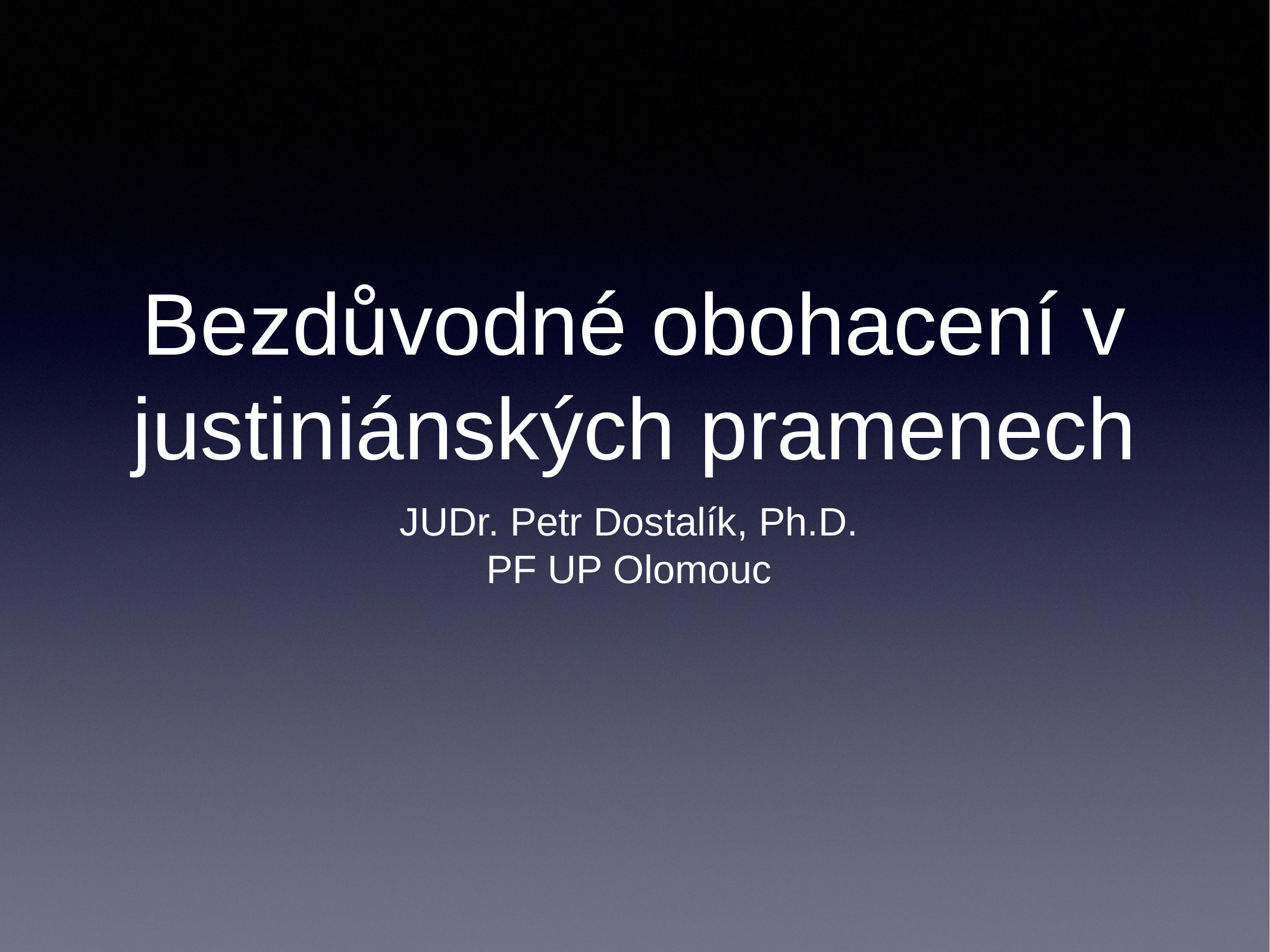

# Bezdůvodné obohacení v justiniánských pramenech
JUDr. Petr Dostalík, Ph.D.
PF UP Olomouc